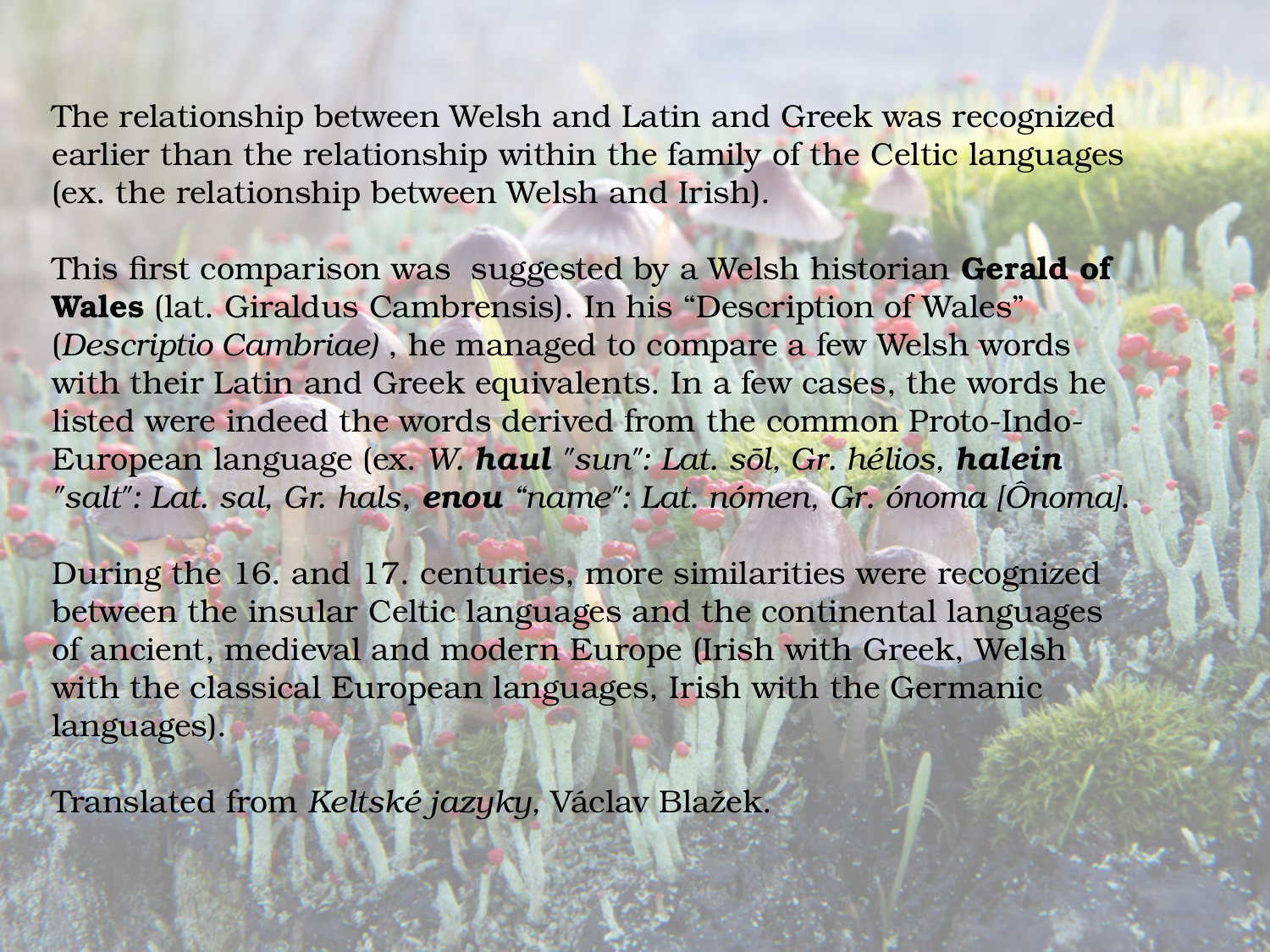

The relationship between Welsh and Latin and Greek was recognized earlier than the relationship within the family of the Celtic languages (ex. the relationship between Welsh and Irish).

This first comparison was  suggested by a Welsh historian Gerald of Wales (lat. Giraldus Cambrensis). In his “Description of Wales” (Descriptio Cambriae) , he managed to compare a few Welsh words with their Latin and Greek equivalents. In a few cases, the words he listed were indeed the words derived from the common Proto-Indo-European language (ex. W. haul "sun": Lat. sōl, Gr. hélios, halein "salt": Lat. sal, Gr. hals, enou “name": Lat. nómen, Gr. ónoma [Ônoma].

During the 16. and 17. centuries, more similarities were recognized between the insular Celtic languages and the continental languages of ancient, medieval and modern Europe (Irish with Greek, Welsh with the classical European languages, Irish with the Germanic languages).

Translated from Keltské jazyky, Václav Blažek.